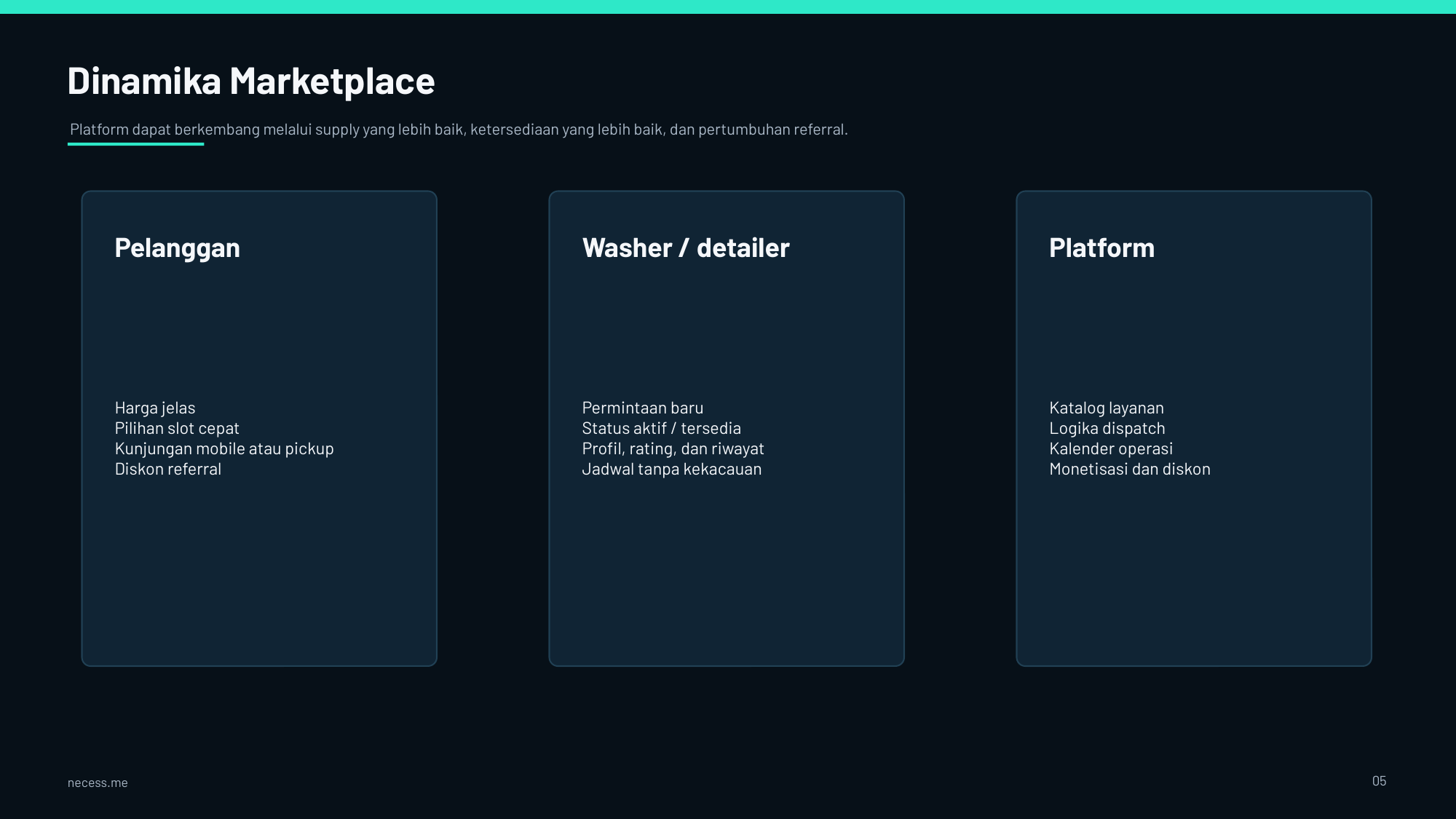

Dinamika Marketplace
Platform dapat berkembang melalui supply yang lebih baik, ketersediaan yang lebih baik, dan pertumbuhan referral.

Pelanggan
Washer / detailer
Platform
Harga jelas
Pilihan slot cepat
Kunjungan mobile atau pickup
Diskon referral
Permintaan baru
Status aktif / tersedia
Profil, rating, dan riwayat
Jadwal tanpa kekacauan
Katalog layanan
Logika dispatch
Kalender operasi
Monetisasi dan diskon
05
necess.me